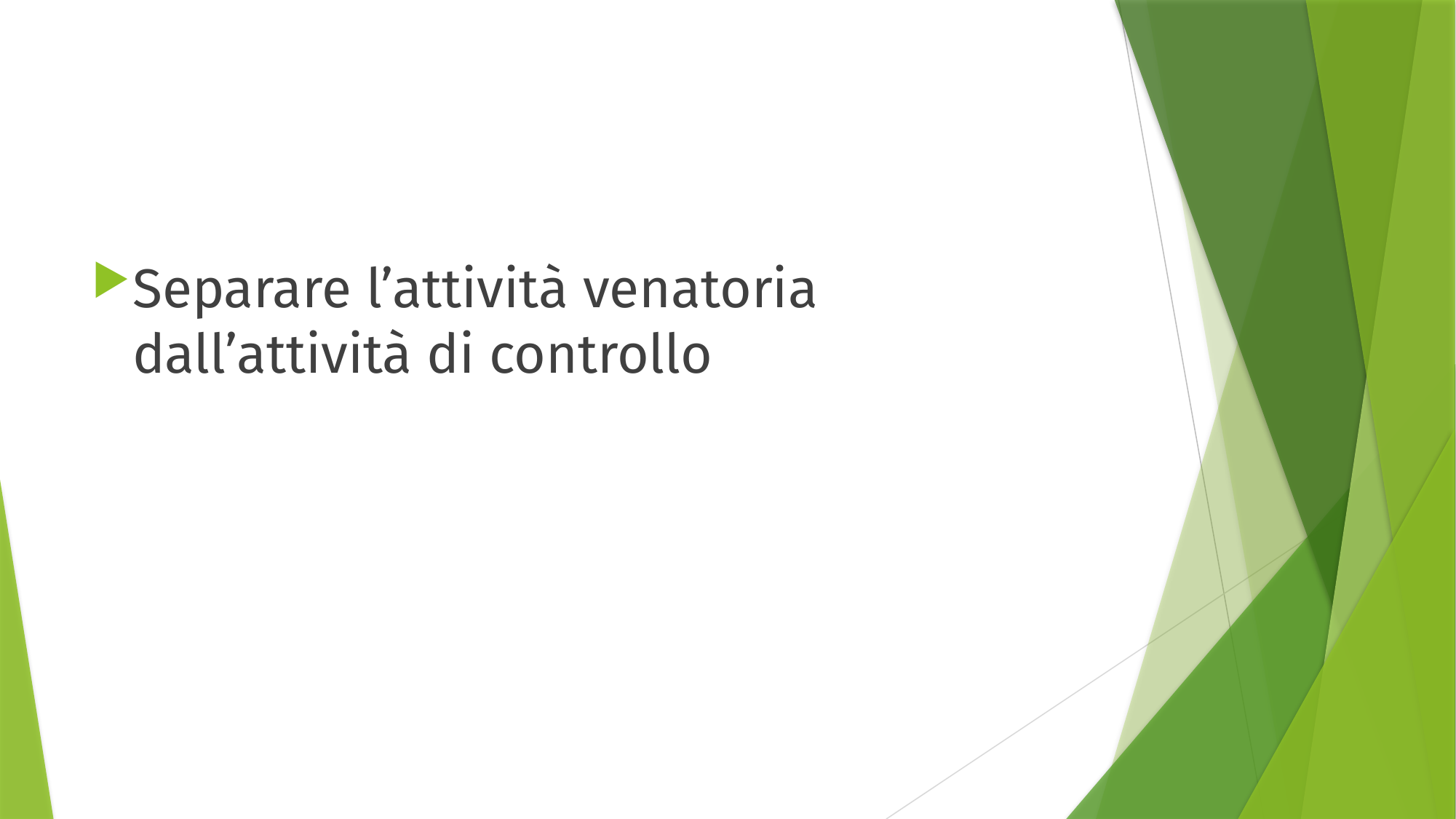

#

Separare l’attività venatoria dall’attività di controllo